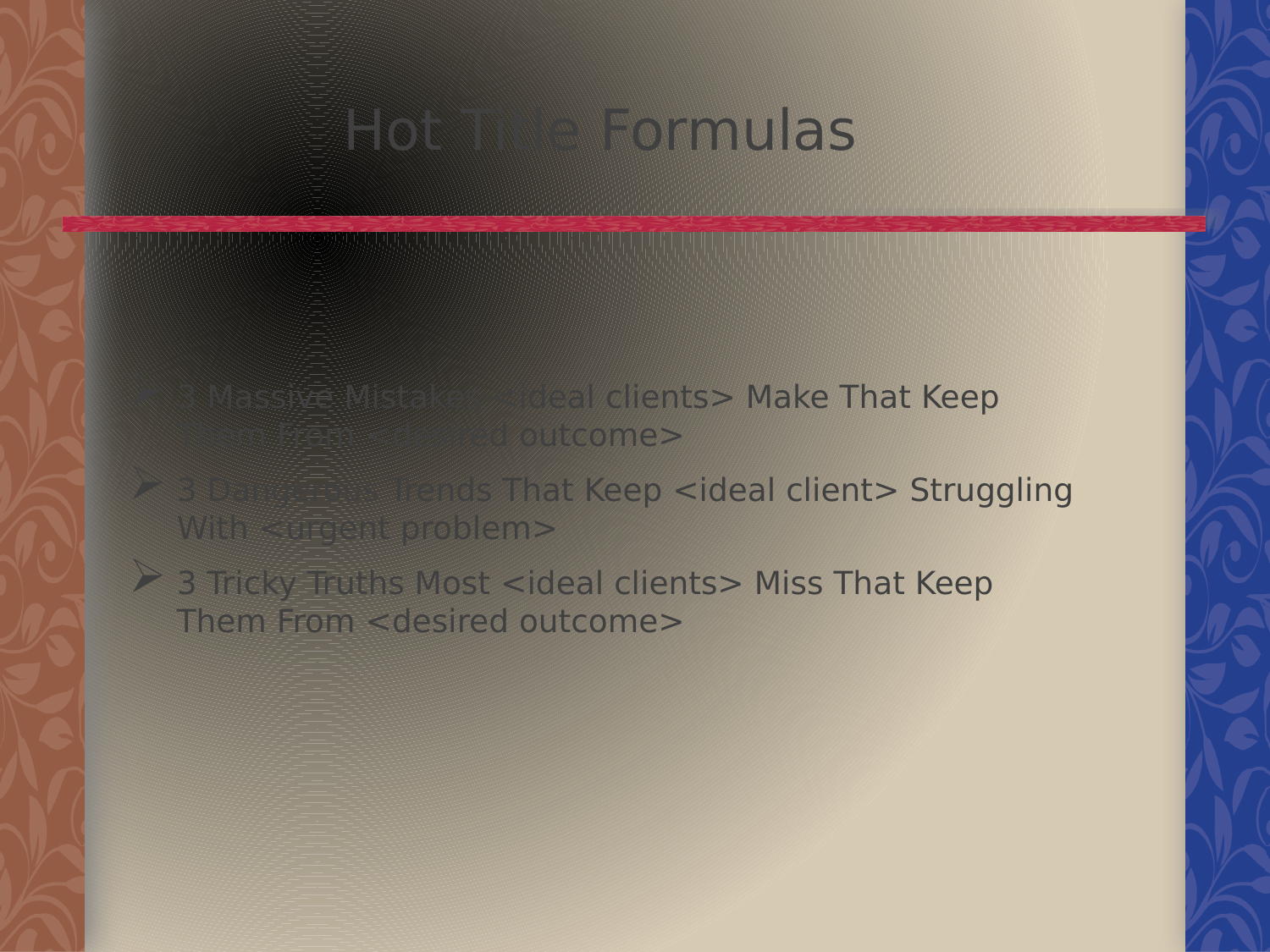

# Hot Title Formulas
3 Massive Mistakes <ideal clients> Make That Keep Them From <desired outcome>
3 Dangerous Trends That Keep <ideal client> Struggling With <urgent problem>
3 Tricky Truths Most <ideal clients> Miss That Keep Them From <desired outcome>